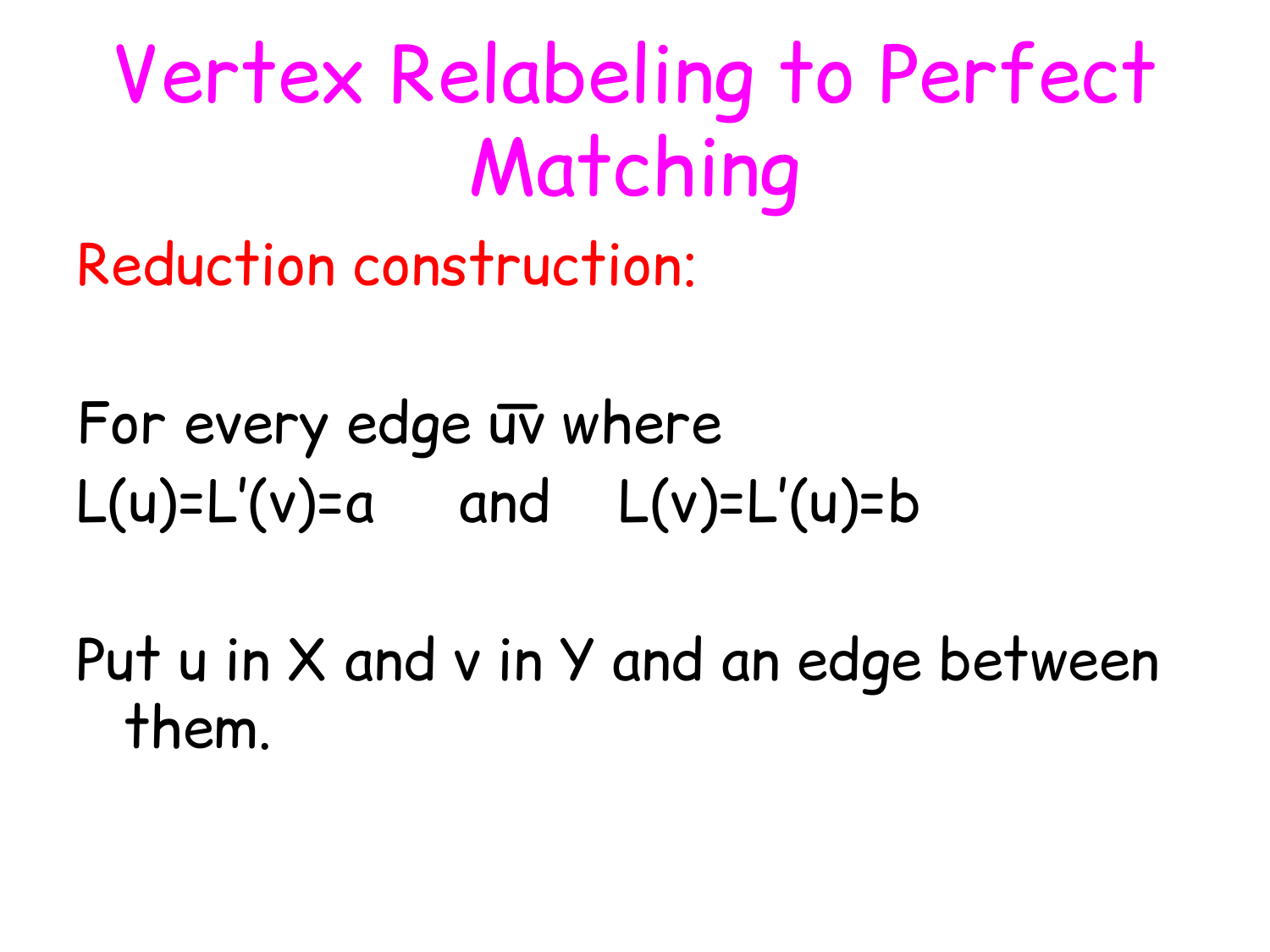

# Vertex Relabeling to Perfect Matching
Reduction construction:

For every edge uv where
L(u)=L’(v)=a     and    L(v)=L’(u)=b

Put u in X and v in Y and an edge between them.
‾